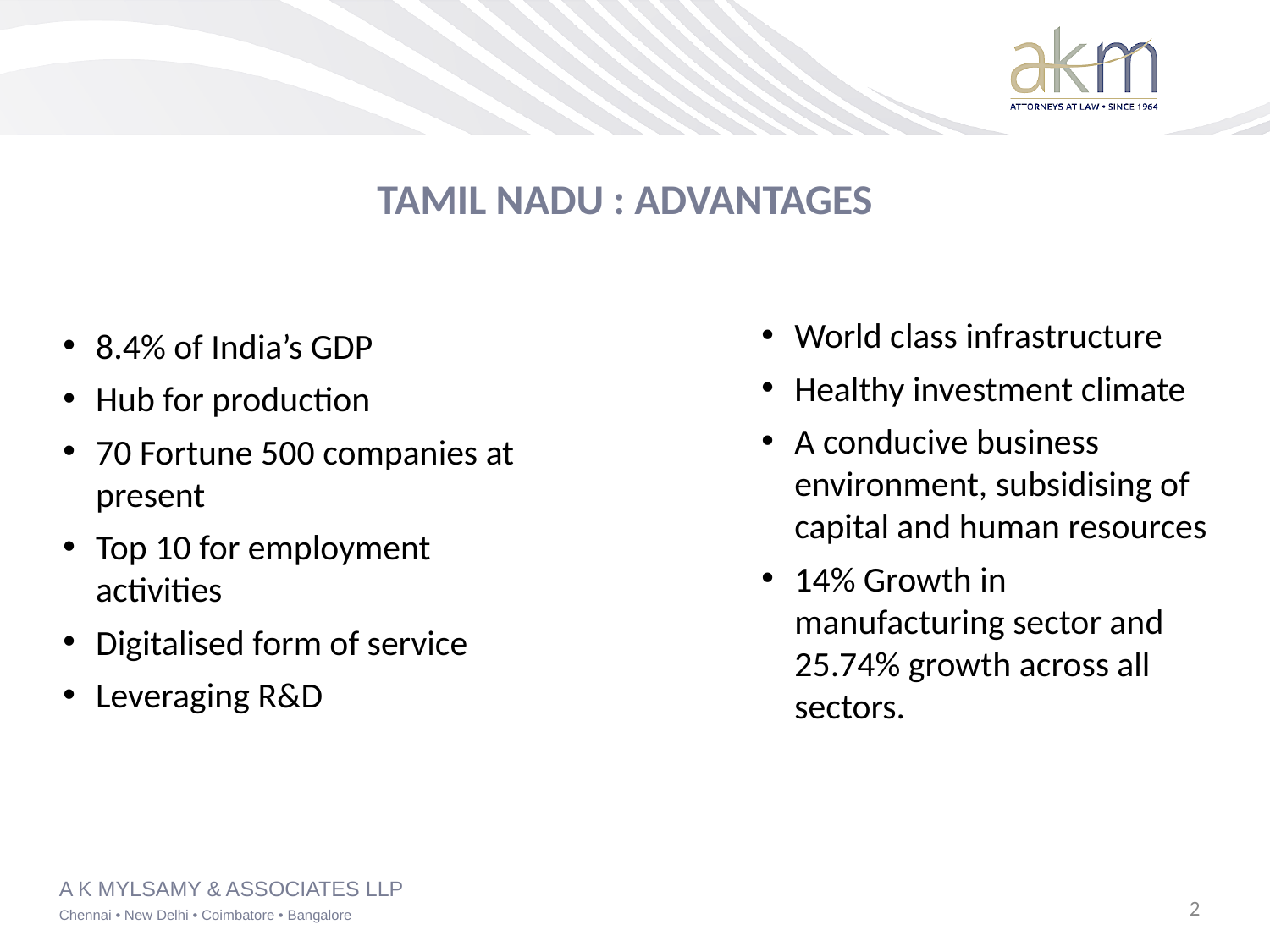

TAMIL NADU : ADVANTAGES
World class infrastructure
Healthy investment climate
A conducive business environment, subsidising of capital and human resources
14% Growth in manufacturing sector and 25.74% growth across all sectors.
8.4% of India’s GDP
Hub for production
70 Fortune 500 companies at present
Top 10 for employment activities
Digitalised form of service
Leveraging R&D
2